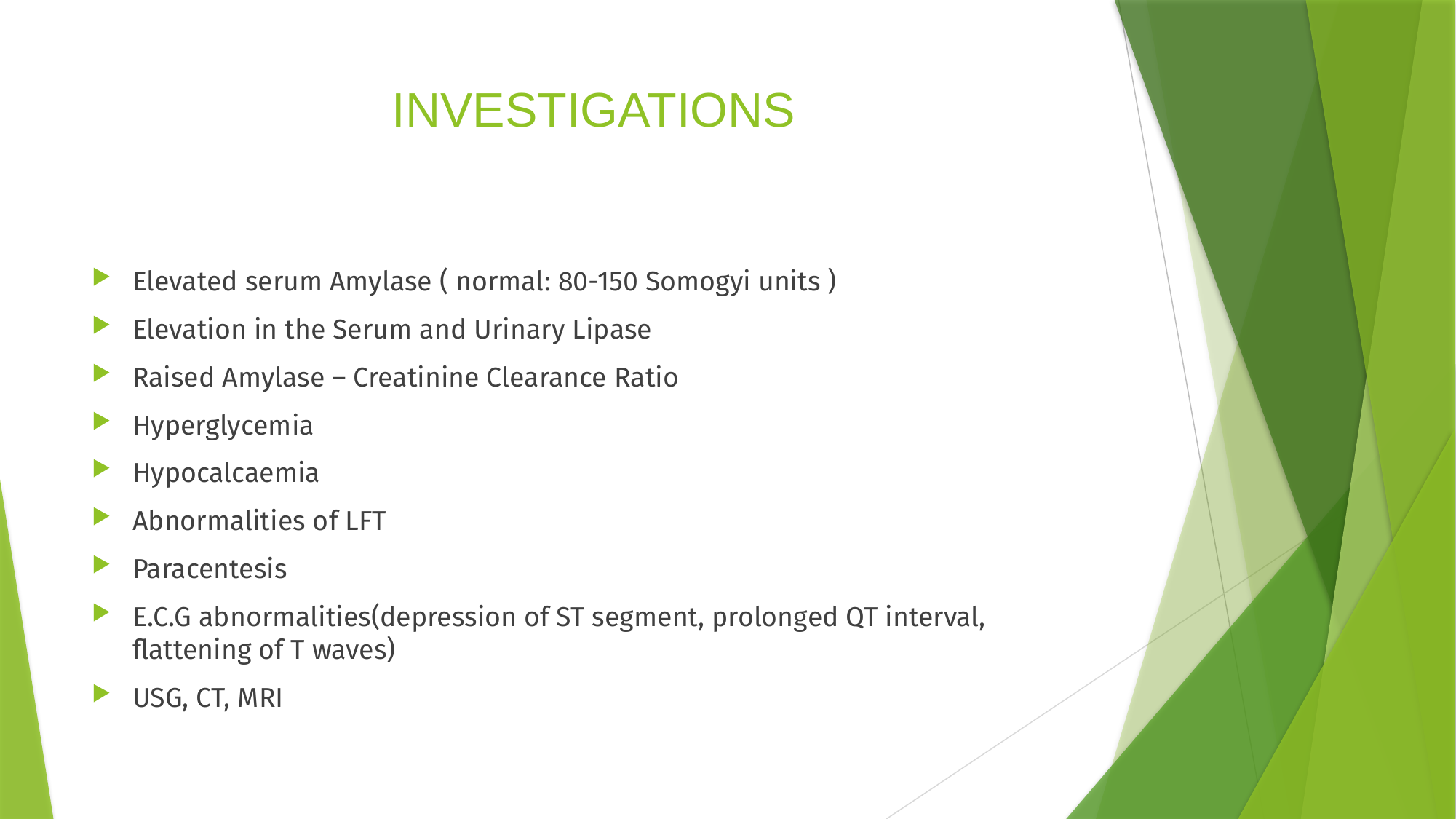

# INVESTIGATIONS
Elevated serum Amylase ( normal: 80-150 Somogyi units )
Elevation in the Serum and Urinary Lipase
Raised Amylase – Creatinine Clearance Ratio
Hyperglycemia
Hypocalcaemia
Abnormalities of LFT
Paracentesis
E.C.G abnormalities(depression of ST segment, prolonged QT interval, flattening of T waves)
USG, CT, MRI